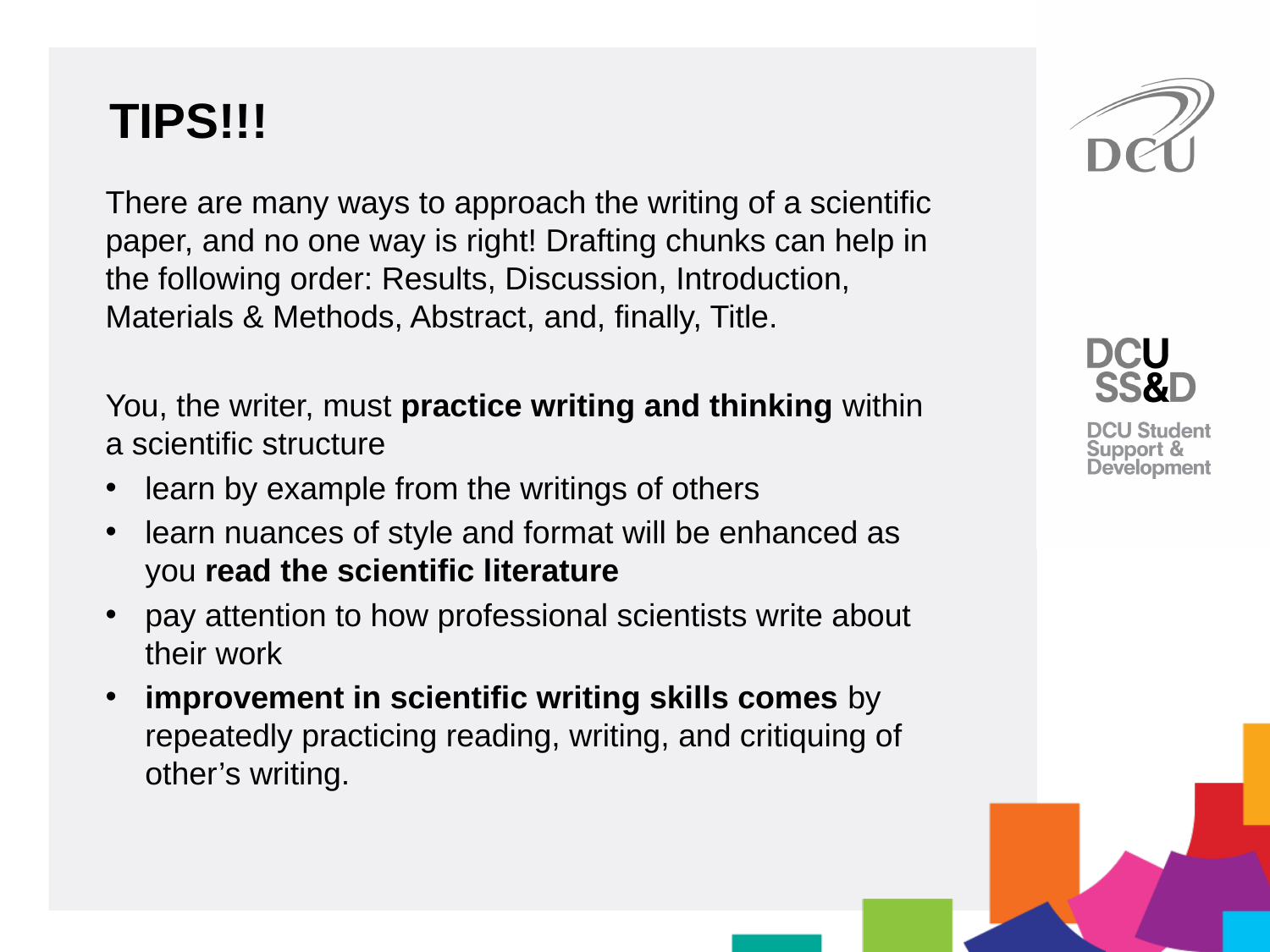

TIPS!!!
There are many ways to approach the writing of a scientific paper, and no one way is right! Drafting chunks can help in the following order: Results, Discussion, Introduction, Materials & Methods, Abstract, and, finally, Title.

You, the writer, must practice writing and thinking within a scientific structure
learn by example from the writings of others
learn nuances of style and format will be enhanced as you read the scientific literature
pay attention to how professional scientists write about their work
improvement in scientific writing skills comes by repeatedly practicing reading, writing, and critiquing of other’s writing.